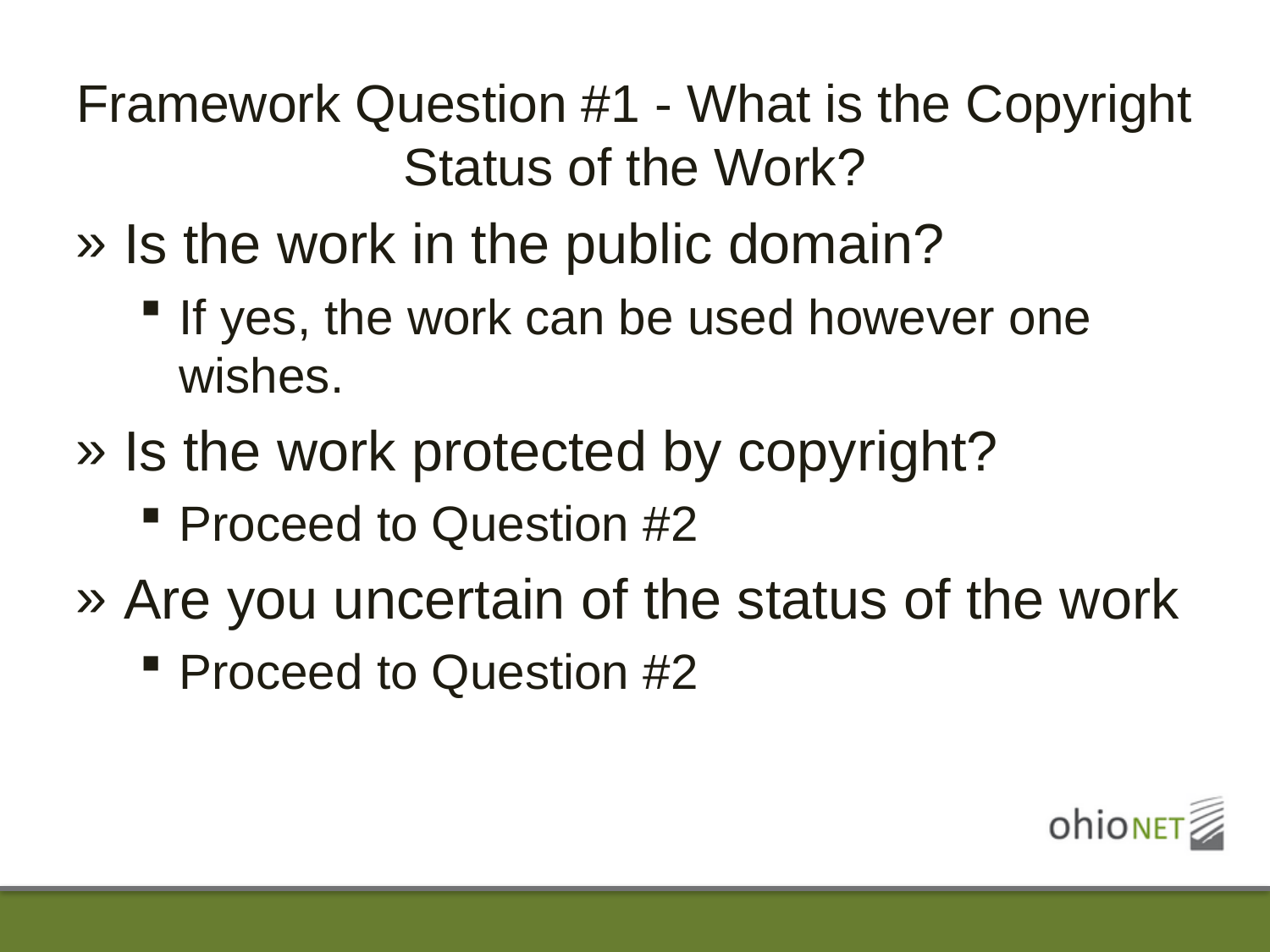

# Framework Question #1 - What is the Copyright Status of the Work?
Is the work in the public domain?
If yes, the work can be used however one wishes.
Is the work protected by copyright?
Proceed to Question #2
Are you uncertain of the status of the work
Proceed to Question #2